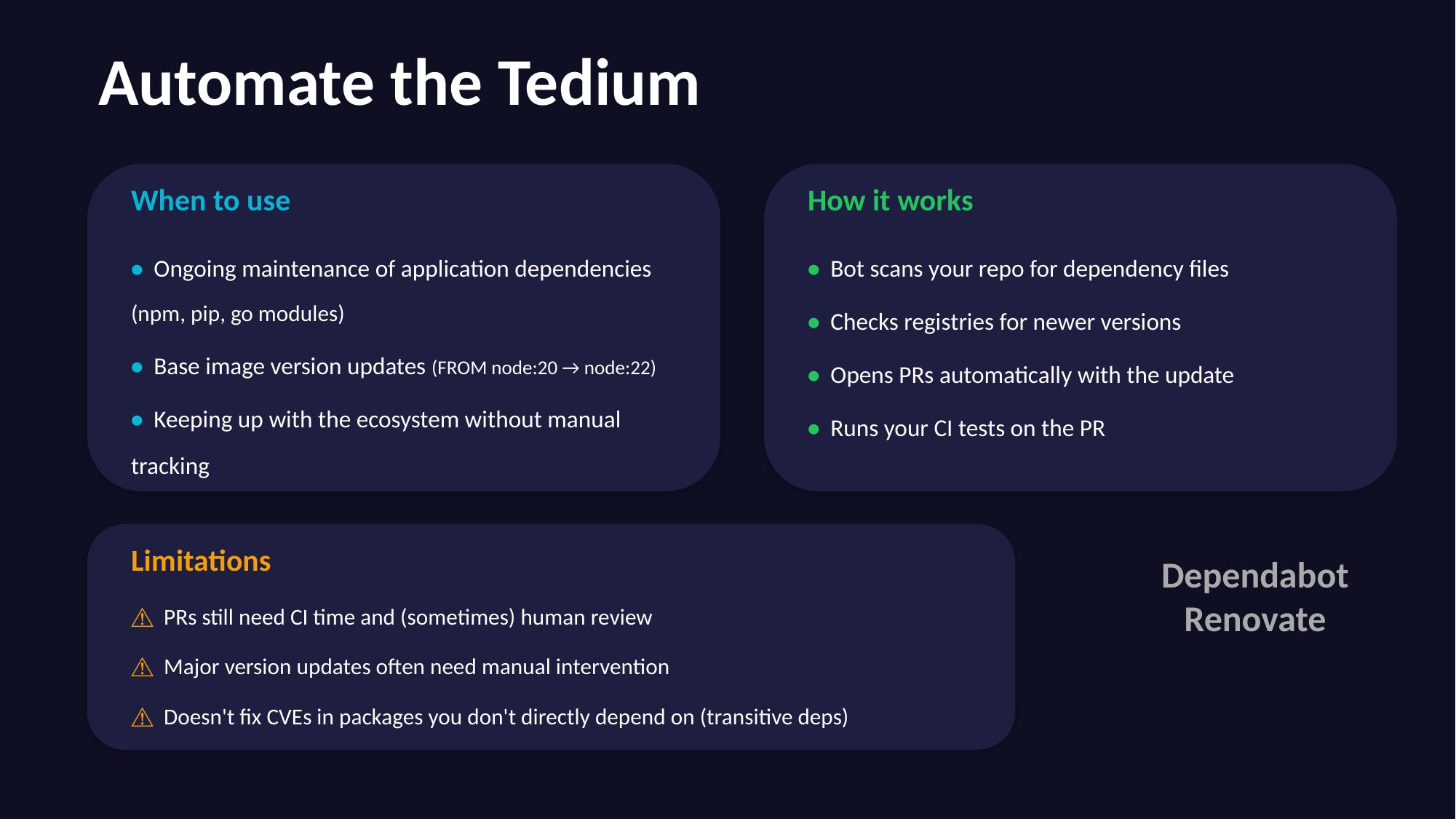

Automate the Tedium

When to use
How it works
•  Ongoing maintenance of application dependencies (npm, pip, go modules)
•  Base image version updates (FROM node:20 → node:22)
•  Keeping up with the ecosystem without manual tracking

•  Bot scans your repo for dependency files
•  Checks registries for newer versions
•  Opens PRs automatically with the update
•  Runs your CI tests on the PR

Limitations
Dependabot
Renovate
⚠  PRs still need CI time and (sometimes) human review
⚠  Major version updates often need manual intervention
⚠  Doesn't fix CVEs in packages you don't directly depend on (transitive deps)